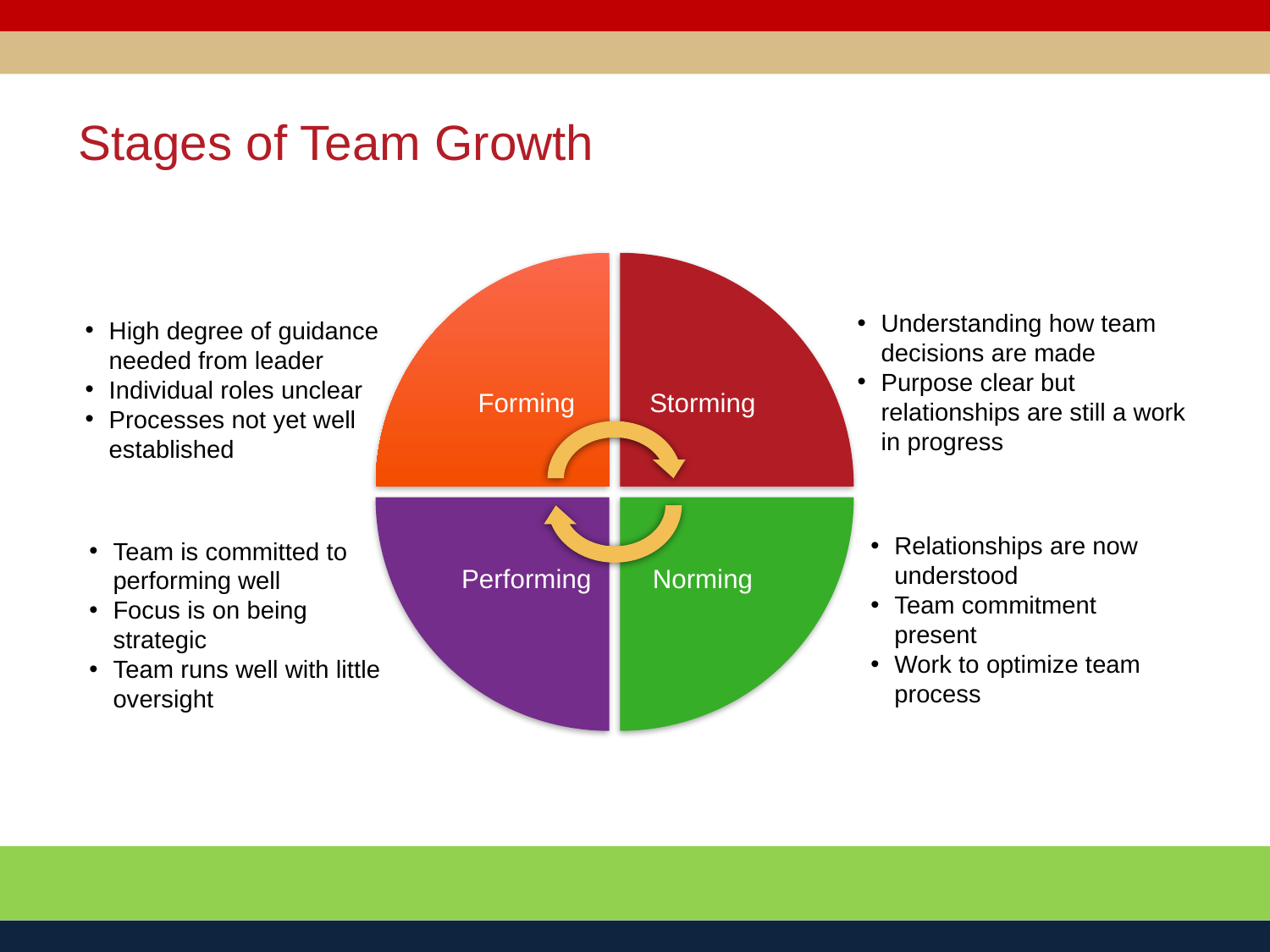

Stages of Team Growth
Forming
Storming
Norming
Performing
Understanding how team decisions are made
Purpose clear but relationships are still a work in progress
High degree of guidance needed from leader
Individual roles unclear
Processes not yet well established
Relationships are now understood
Team commitment present
Work to optimize team process
Team is committed to performing well
Focus is on being strategic
Team runs well with little oversight